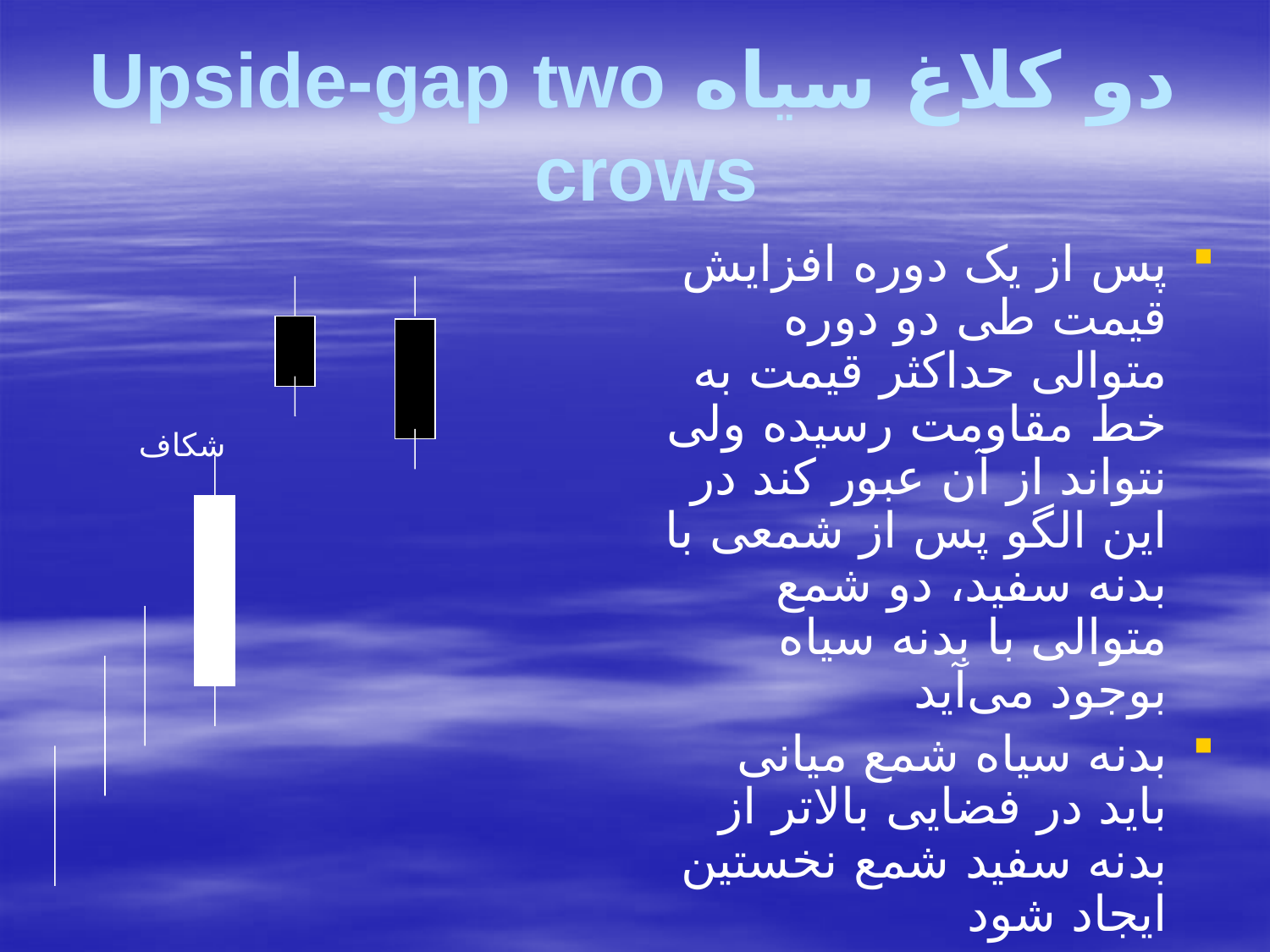

# دو کلاغ سیاه Upside-gap two crows
پس از یک دوره افزایش قیمت طی دو دوره متوالی حداکثر قیمت به خط مقاومت رسیده ولی نتواند از آن عبور کند در این الگو پس از شمعی با بدنه سفید، دو شمع متوالی با بدنه سیاه بوجود می‌آید
بدنه سیاه شمع میانی باید در فضایی بالاتر از بدنه سفید شمع نخستین ایجاد شود

شکاف